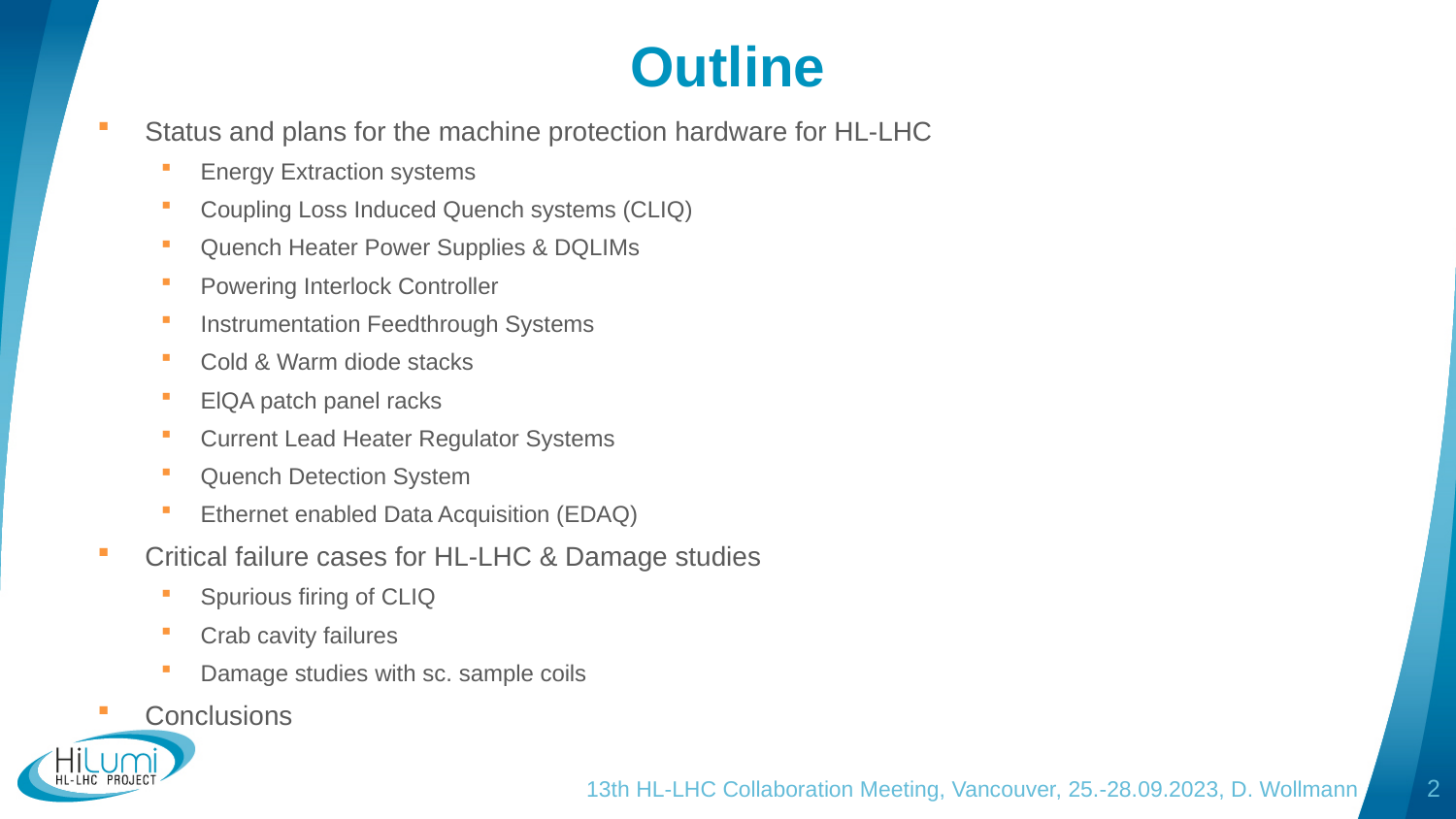

# Outline
Status and plans for the machine protection hardware for HL-LHC
Energy Extraction systems
Coupling Loss Induced Quench systems (CLIQ)
Quench Heater Power Supplies & DQLIMs
Powering Interlock Controller
Instrumentation Feedthrough Systems
Cold & Warm diode stacks
ElQA patch panel racks
Current Lead Heater Regulator Systems
Quench Detection System
Ethernet enabled Data Acquisition (EDAQ)
Critical failure cases for HL-LHC & Damage studies
Spurious firing of CLIQ
Crab cavity failures
Damage studies with sc. sample coils
Conclusions

13th HL-LHC Collaboration Meeting, Vancouver, 25.-28.09.2023, D. Wollmann
2